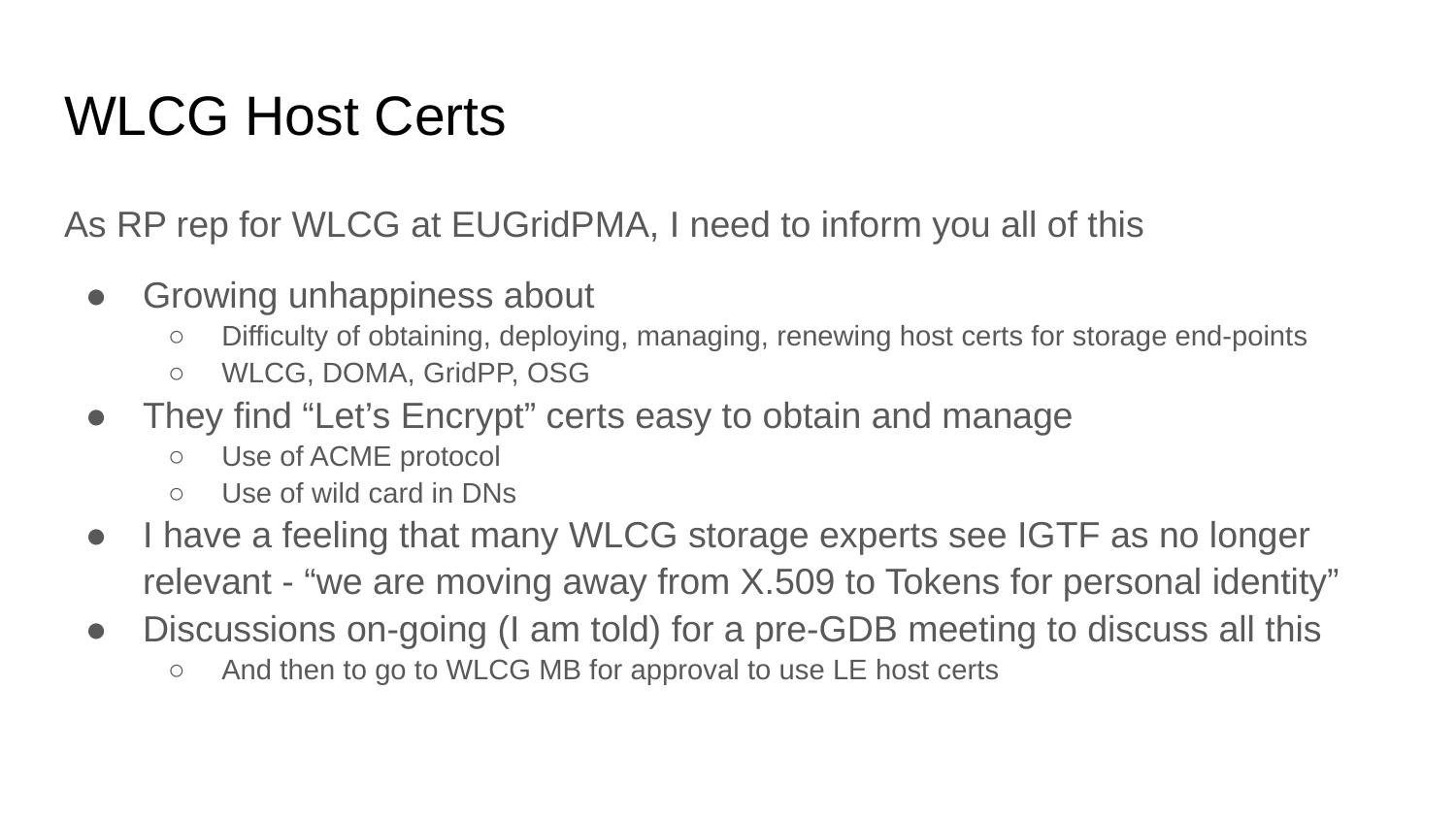

# WLCG Host Certs
As RP rep for WLCG at EUGridPMA, I need to inform you all of this
Growing unhappiness about
Difficulty of obtaining, deploying, managing, renewing host certs for storage end-points
WLCG, DOMA, GridPP, OSG
They find “Let’s Encrypt” certs easy to obtain and manage
Use of ACME protocol
Use of wild card in DNs
I have a feeling that many WLCG storage experts see IGTF as no longer relevant - “we are moving away from X.509 to Tokens for personal identity”
Discussions on-going (I am told) for a pre-GDB meeting to discuss all this
And then to go to WLCG MB for approval to use LE host certs